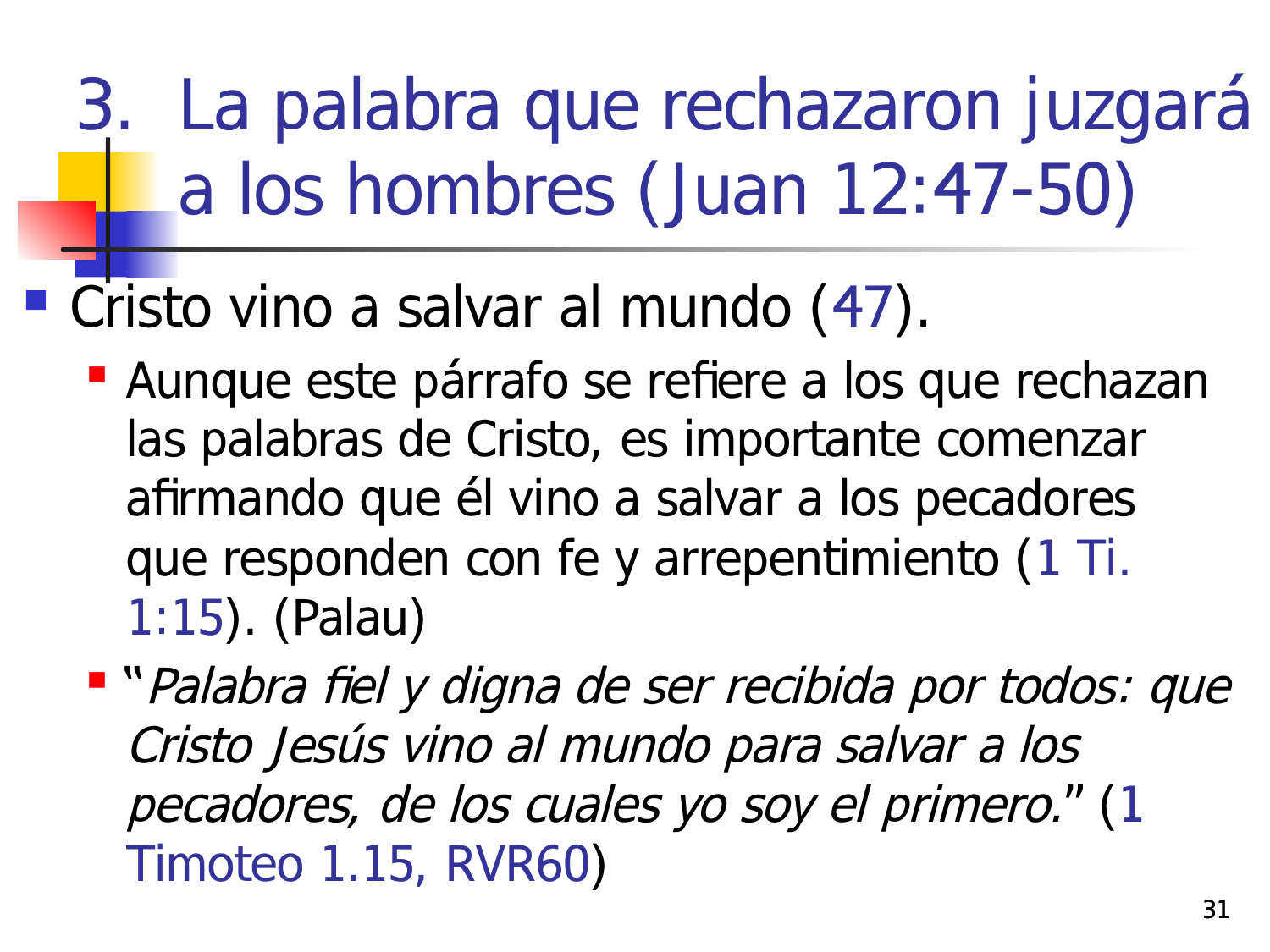

# La palabra que rechazaron juzgará a los hombres (Juan 12:47-50)
Cristo vino a salvar al mundo (47).
Aunque este párrafo se refiere a los que rechazan las palabras de Cristo, es importante comenzar afirmando que él vino a salvar a los pecadores que responden con fe y arrepentimiento (1 Ti. 1:15). (Palau)
“Palabra fiel y digna de ser recibida por todos: que Cristo Jesús vino al mundo para salvar a los pecadores, de los cuales yo soy el primero.” (1 Timoteo 1.15, RVR60)

31
31